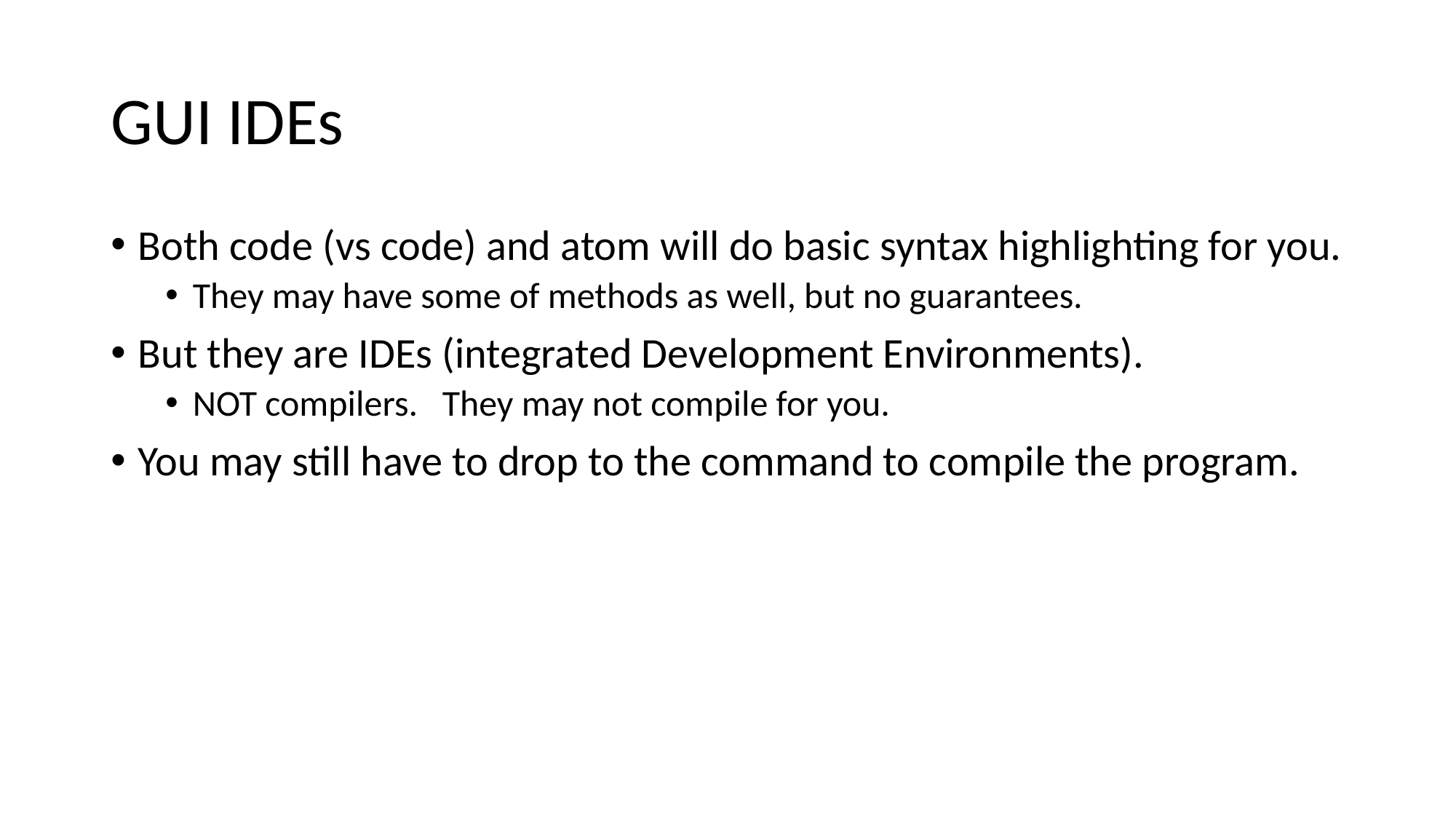

# GUI IDEs
Both code (vs code) and atom will do basic syntax highlighting for you.
They may have some of methods as well, but no guarantees.
But they are IDEs (integrated Development Environments).
NOT compilers.   They may not compile for you.
You may still have to drop to the command to compile the program.